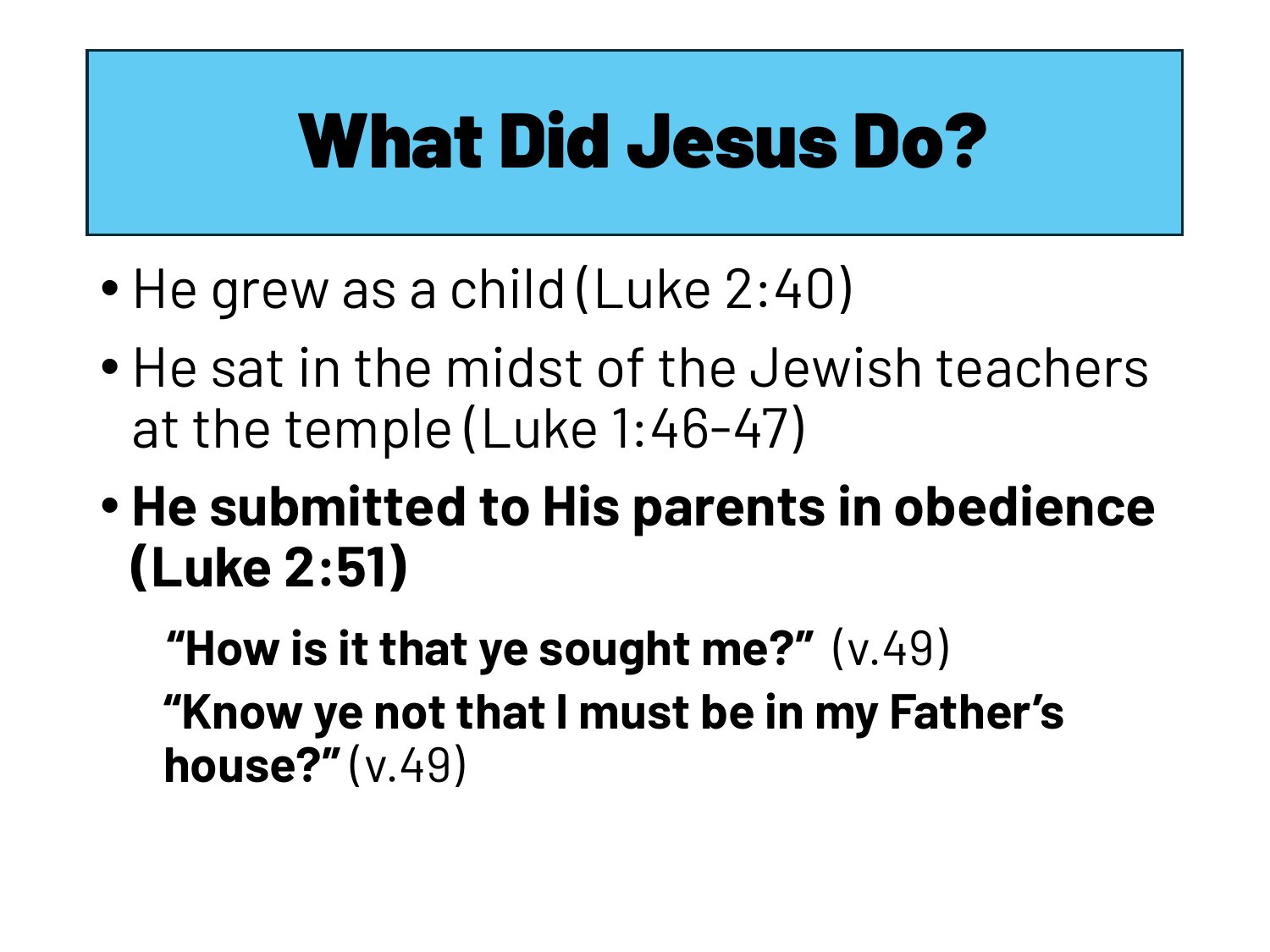

#

What Did Jesus Do?
He grew as a child (Luke 2:40)
He sat in the midst of the Jewish teachers at the temple (Luke 1:46-47)
He submitted to His parents in obedience (Luke 2:51)
      “How is it that ye sought me?”  (v.49)
“Know ye not that I must be in my Father’s house?” (v.49)